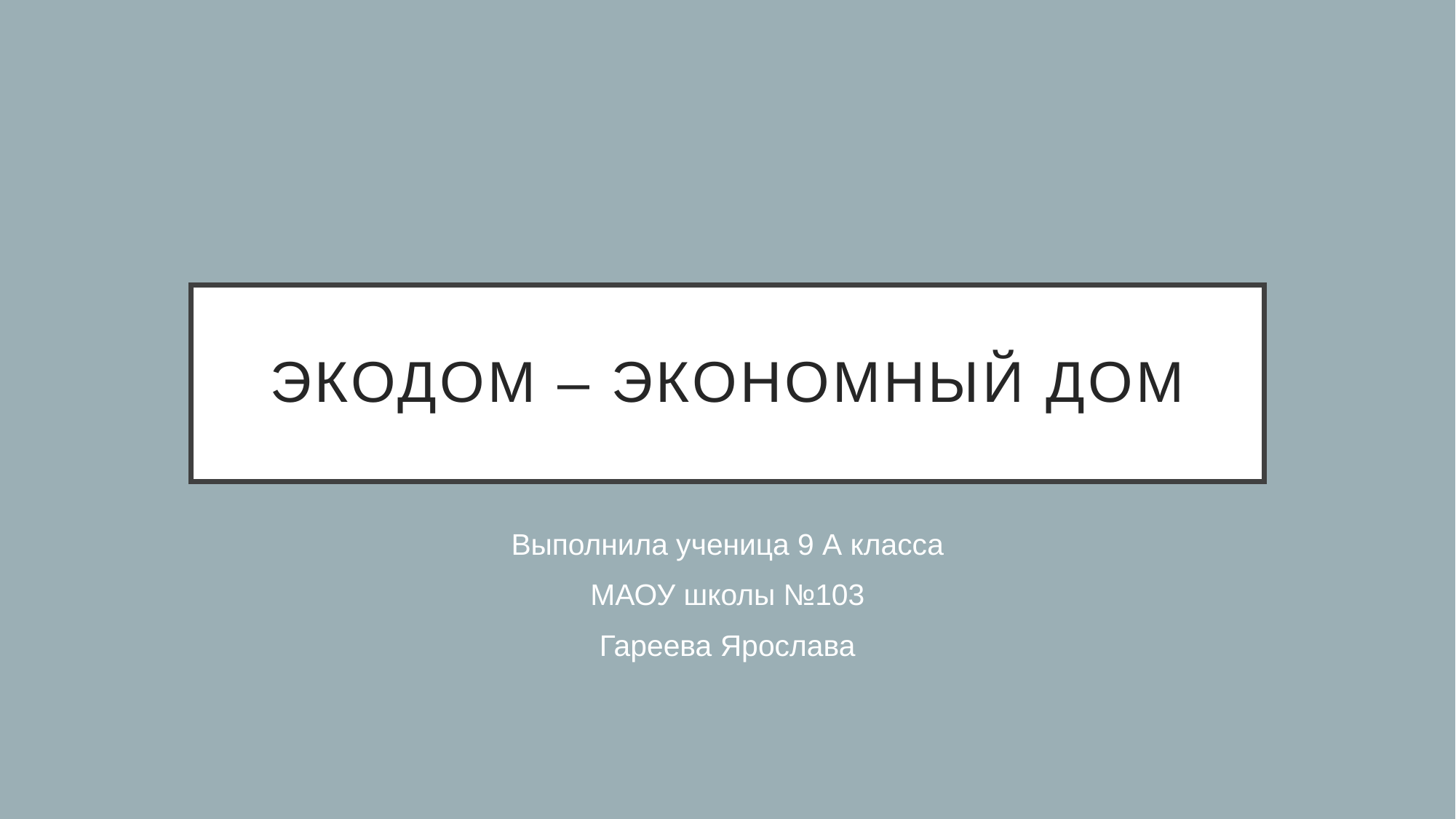

# Экодом – экономный дом
Выполнила ученица 9 А класса
МАОУ школы №103
Гареева Ярослава